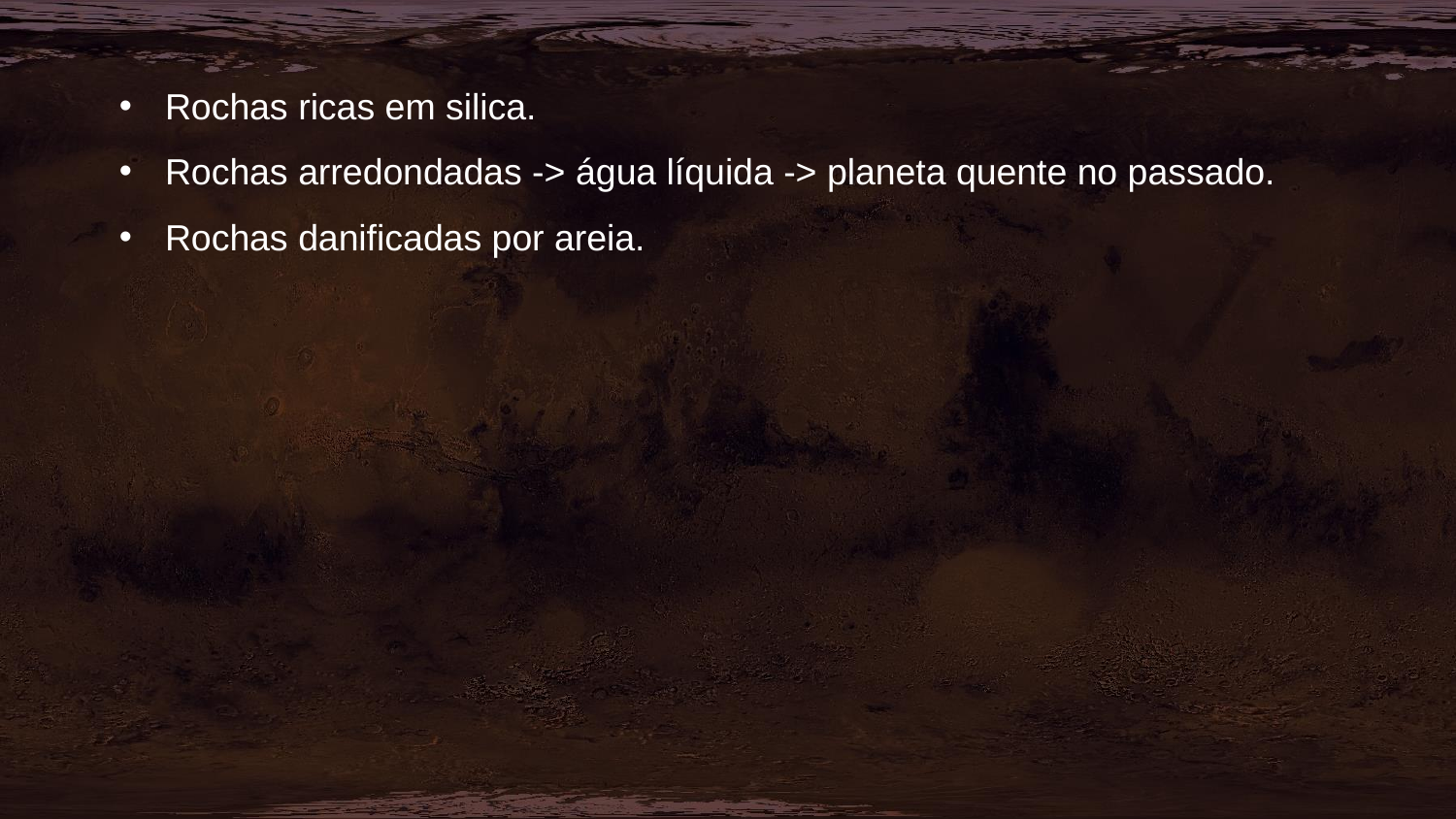

Rochas ricas em silica.
Rochas arredondadas -> água líquida -> planeta quente no passado.
Rochas danificadas por areia.